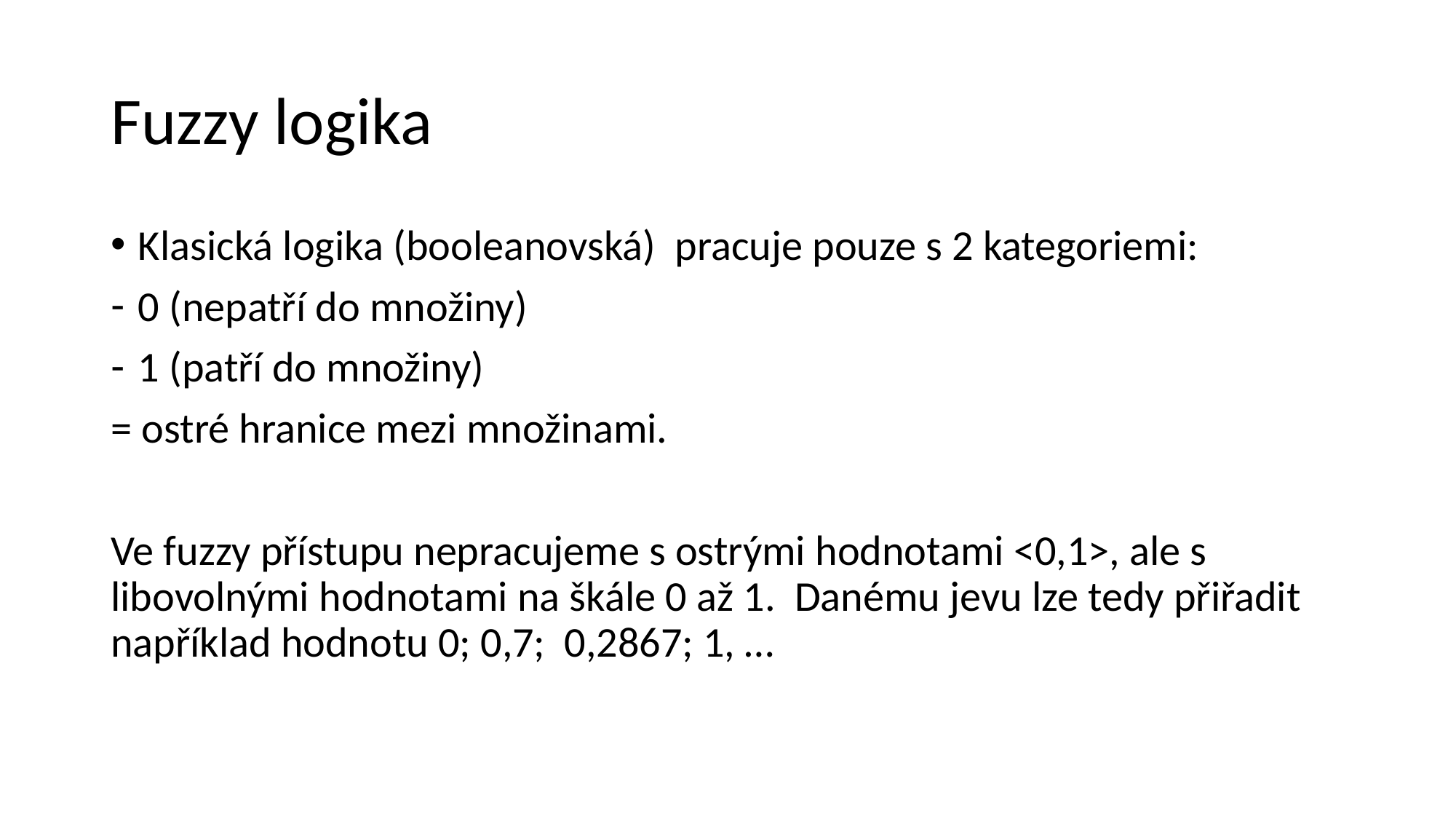

# Fuzzy logika
Klasická logika (booleanovská)  pracuje pouze s 2 kategoriemi:
0 (nepatří do množiny)
1 (patří do množiny)
= ostré hranice mezi množinami.

Ve fuzzy přístupu nepracujeme s ostrými hodnotami <0,1>, ale s libovolnými hodnotami na škále 0 až 1.  Danému jevu lze tedy přiřadit například hodnotu 0; 0,7;  0,2867; 1, …